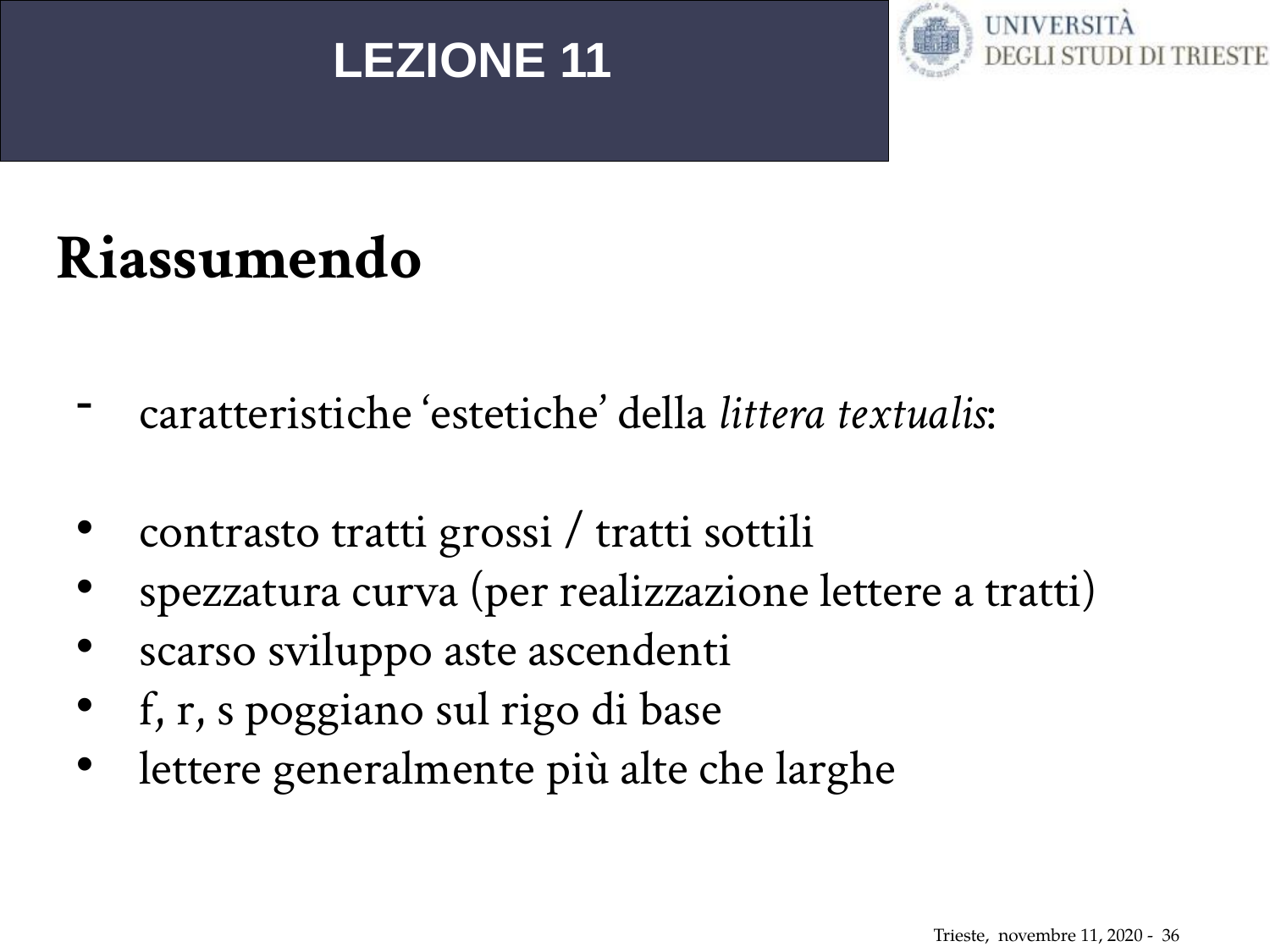

LEZIONE 11
Riassumendo
caratteristiche ‘estetiche’ della littera textualis:

contrasto tratti grossi / tratti sottili
spezzatura curva (per realizzazione lettere a tratti)
scarso sviluppo aste ascendenti
f, r, s poggiano sul rigo di base
lettere generalmente più alte che larghe